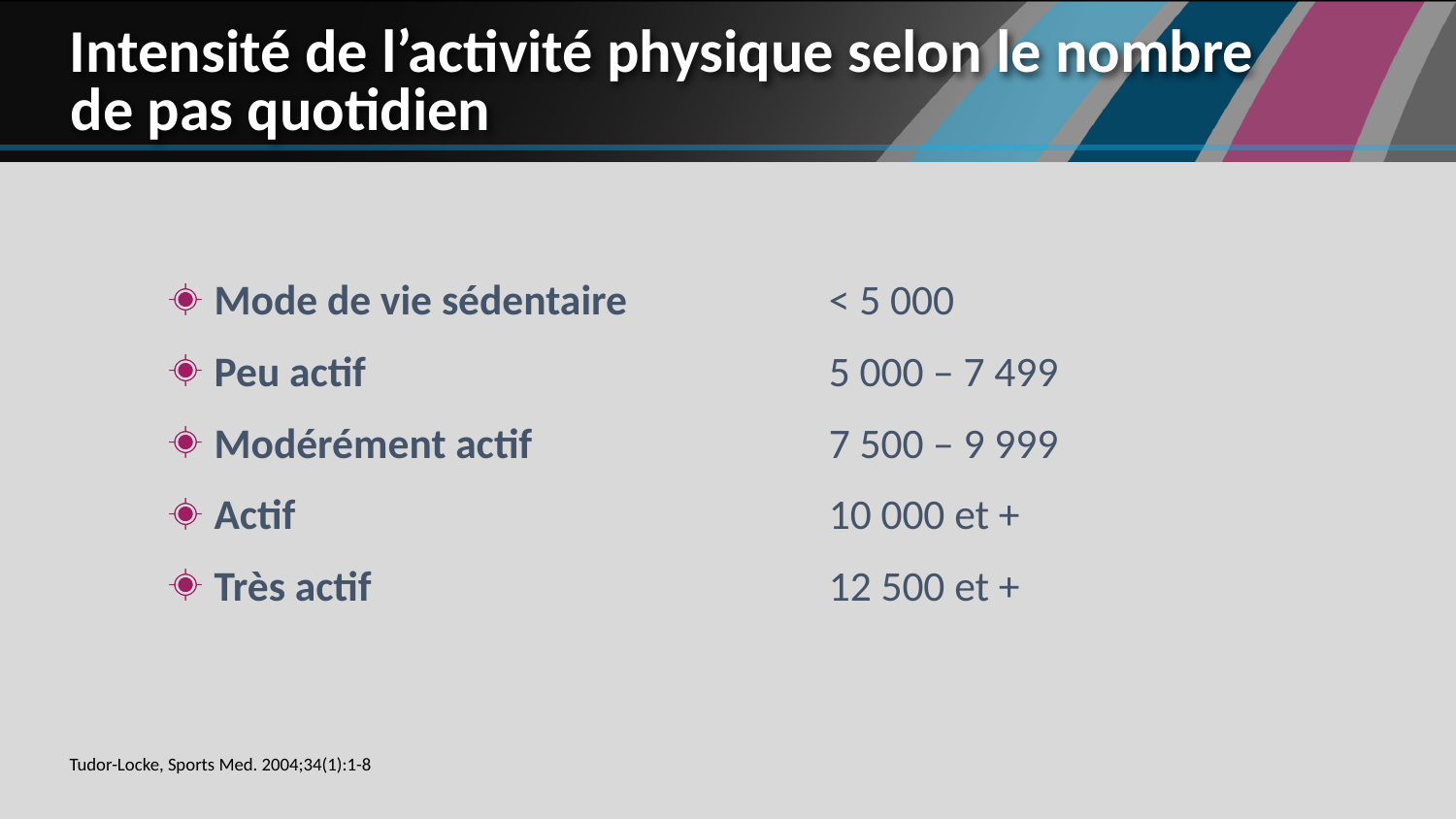

# Intensité de l’activité physique selon le nombre de pas quotidien

 Mode de vie sédentaire 	< 5 000
 Peu actif	5 000 – 7 499
 Modérément actif	7 500 – 9 999
 Actif	10 000 et +
 Très actif	12 500 et +

Tudor-Locke, Sports Med. 2004;34(1):1-8